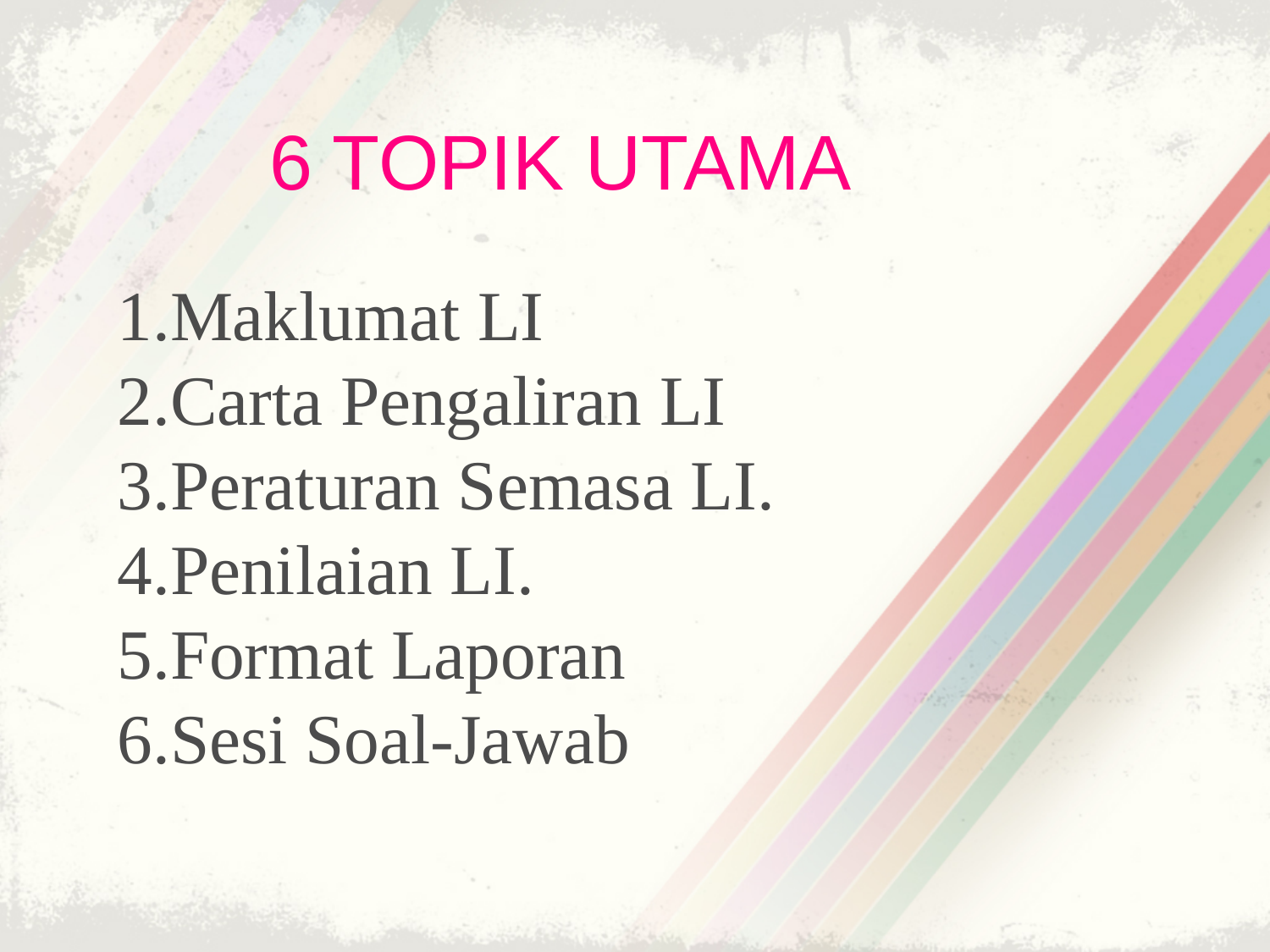

6 TOPIK UTAMA
Maklumat LI
Carta Pengaliran LI
Peraturan Semasa LI.
Penilaian LI.
Format Laporan
Sesi Soal-Jawab